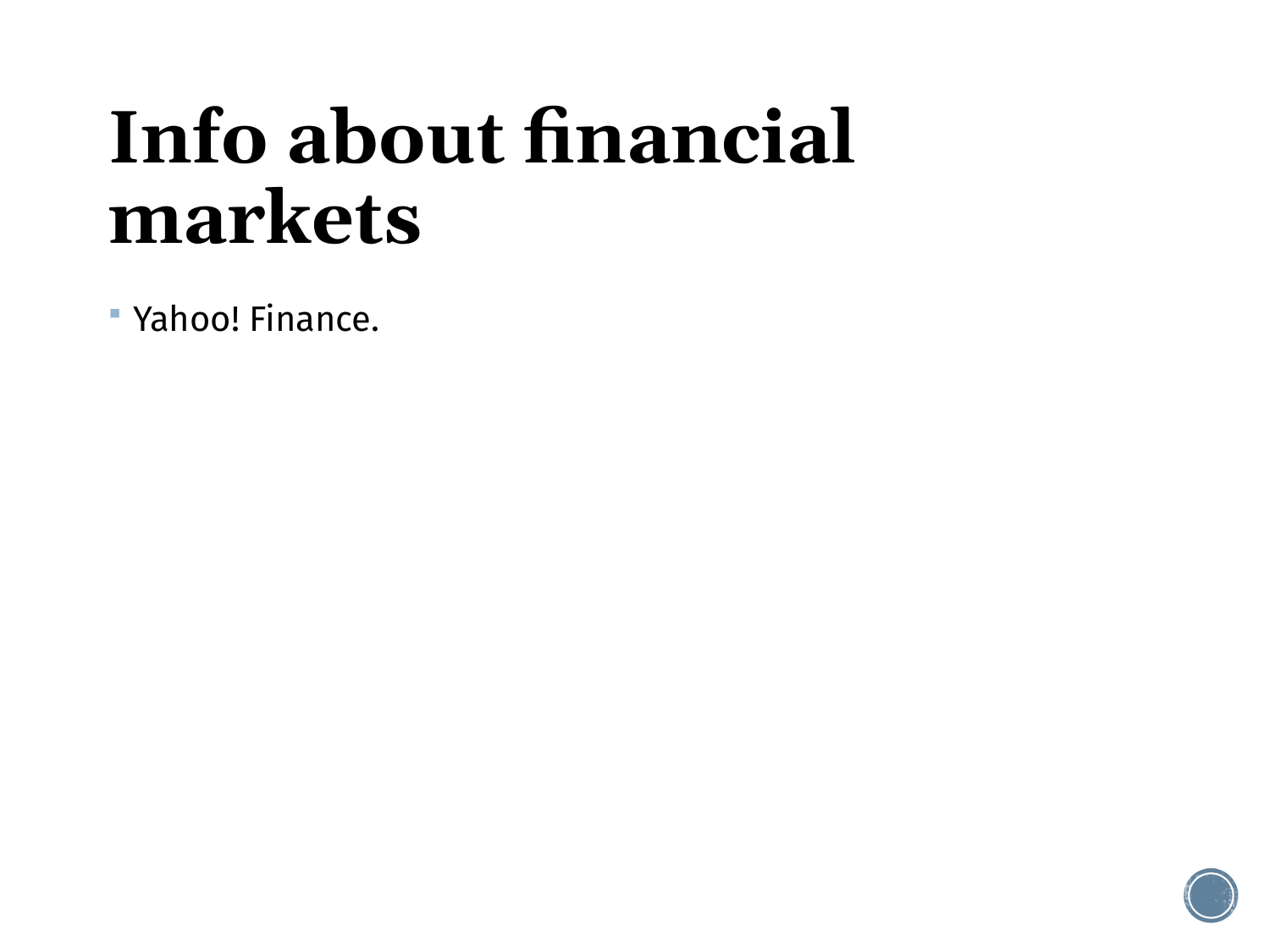

# Info about financial markets
Yahoo! Finance.